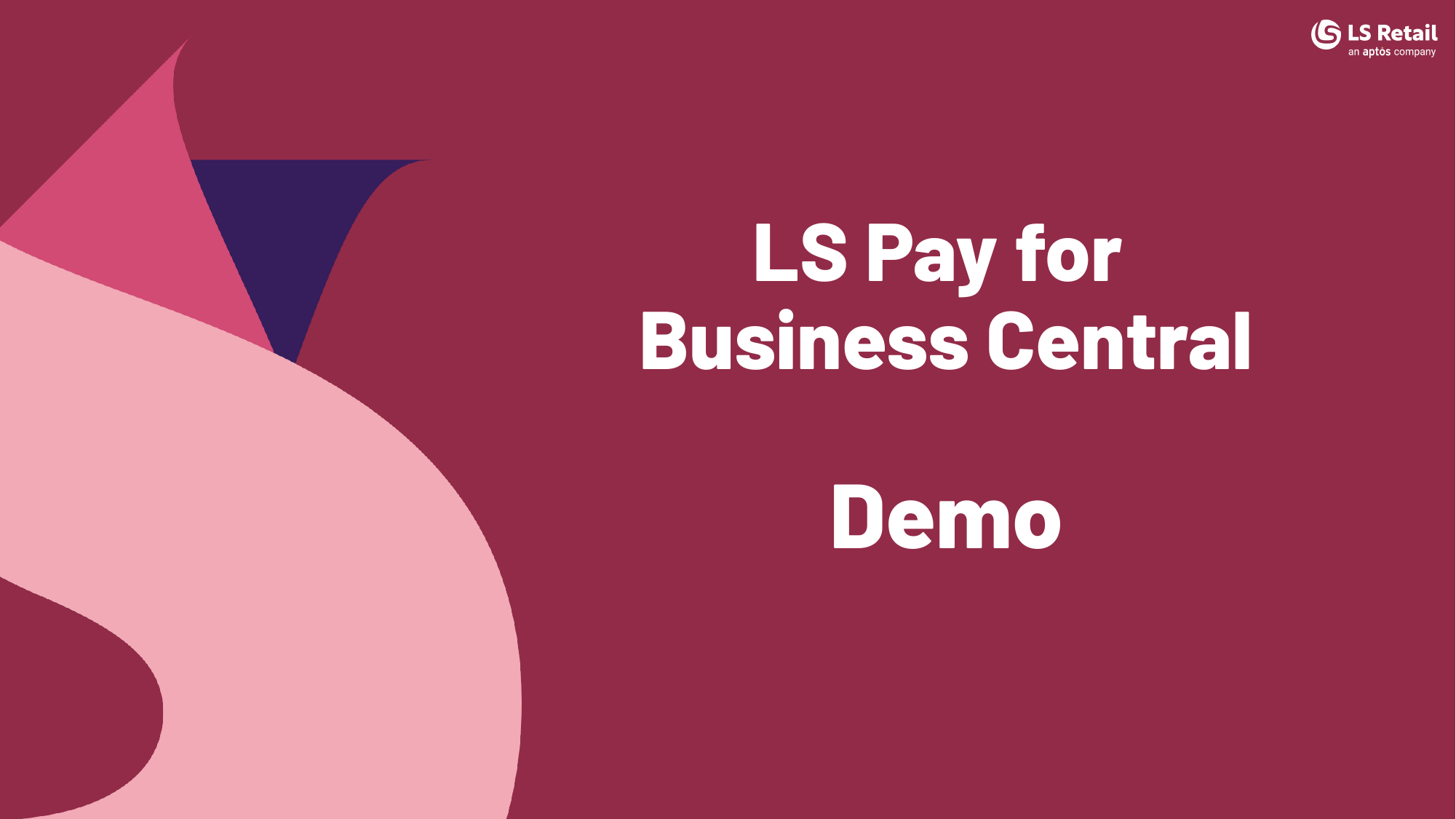

# LS Pay for Business Central
Demo